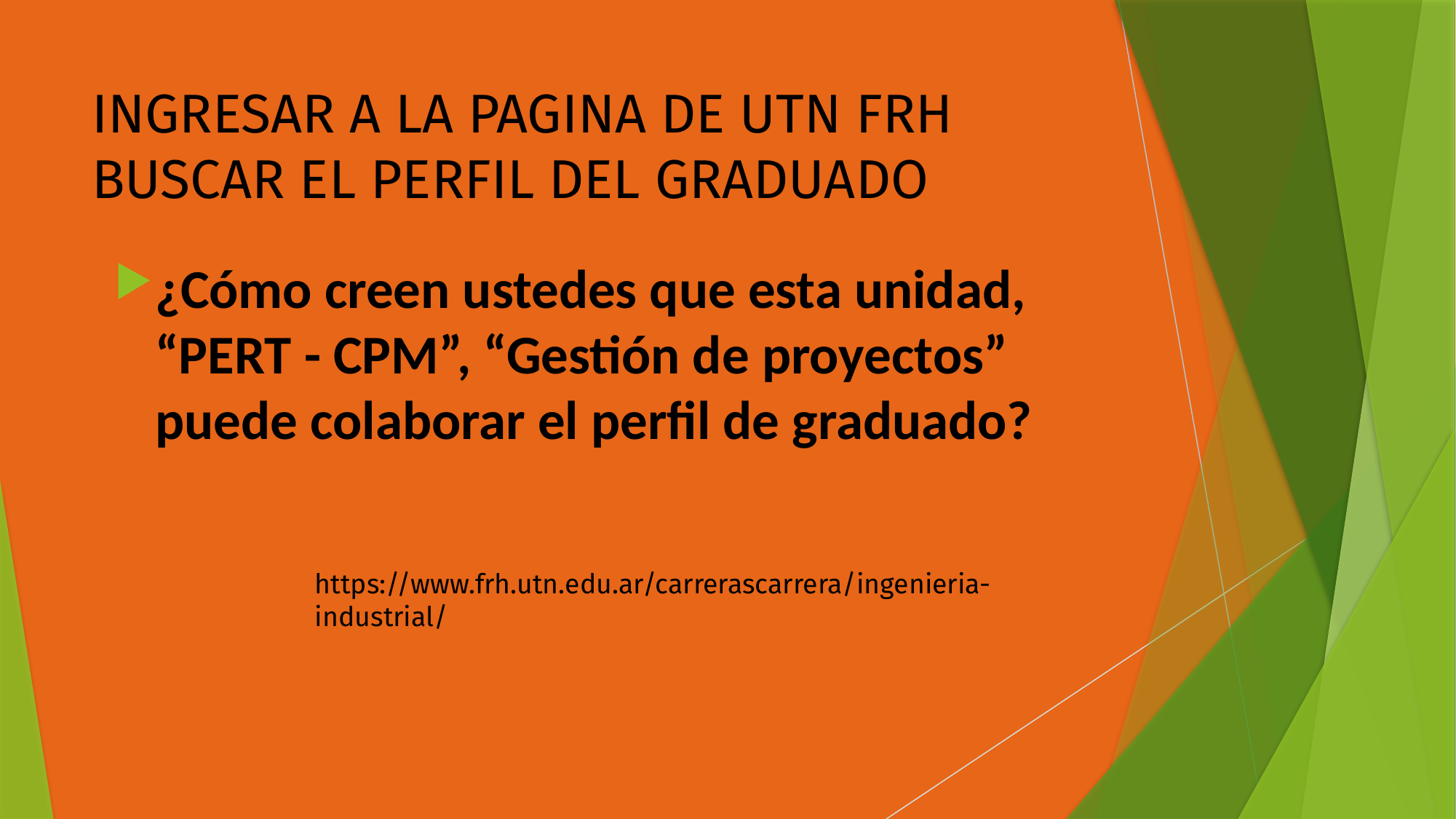

# INGRESAR A LA PAGINA DE UTN FRH BUSCAR EL PERFIL DEL GRADUADO
¿Cómo creen ustedes que esta unidad, “PERT - CPM”, “Gestión de proyectos” puede colaborar el perfil de graduado?
https://www.frh.utn.edu.ar/carrerascarrera/ingenieria-industrial/